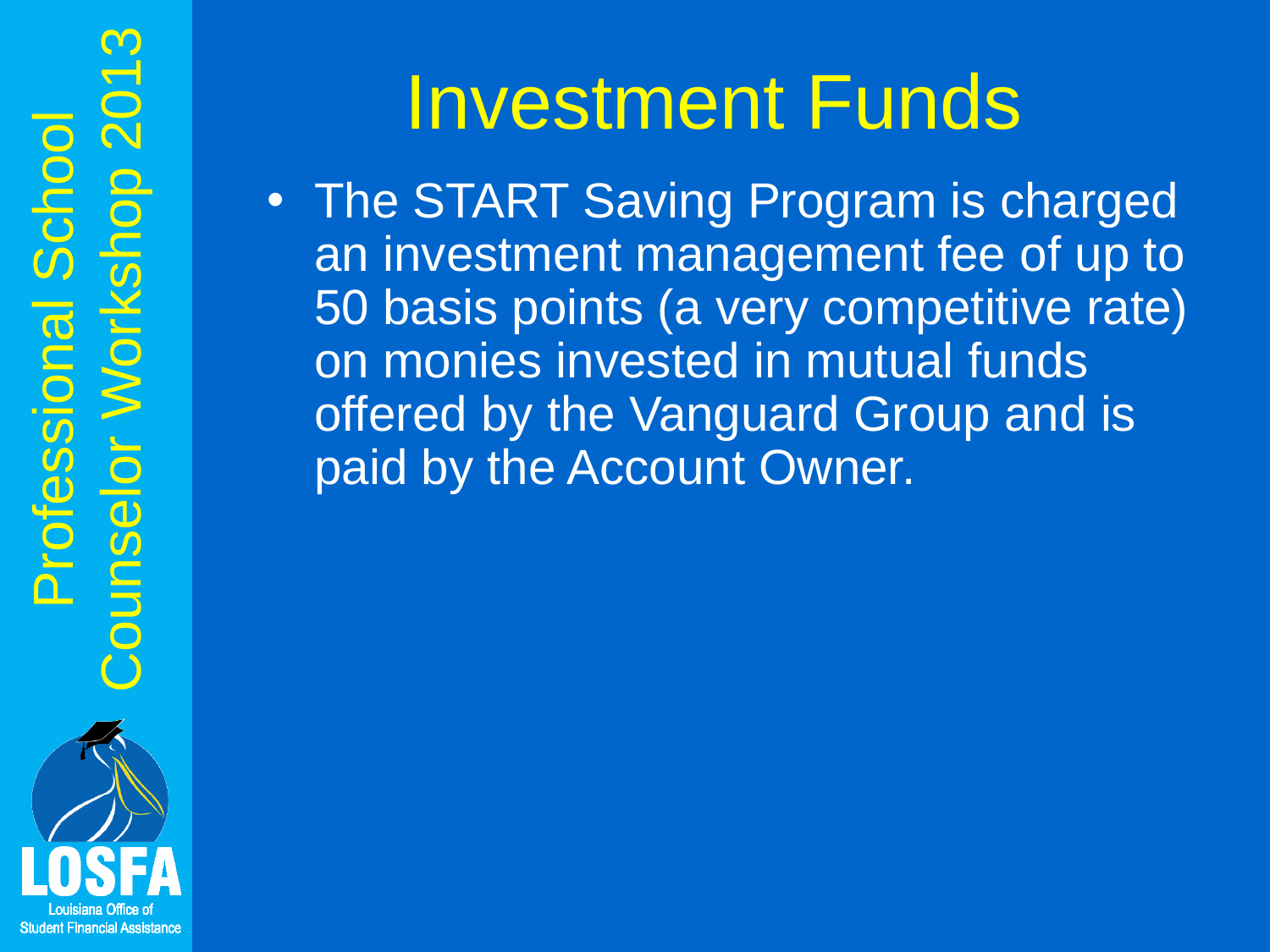

# Investment Funds
The START Saving Program is charged an investment management fee of up to 50 basis points (a very competitive rate) on monies invested in mutual funds offered by the Vanguard Group and is paid by the Account Owner.